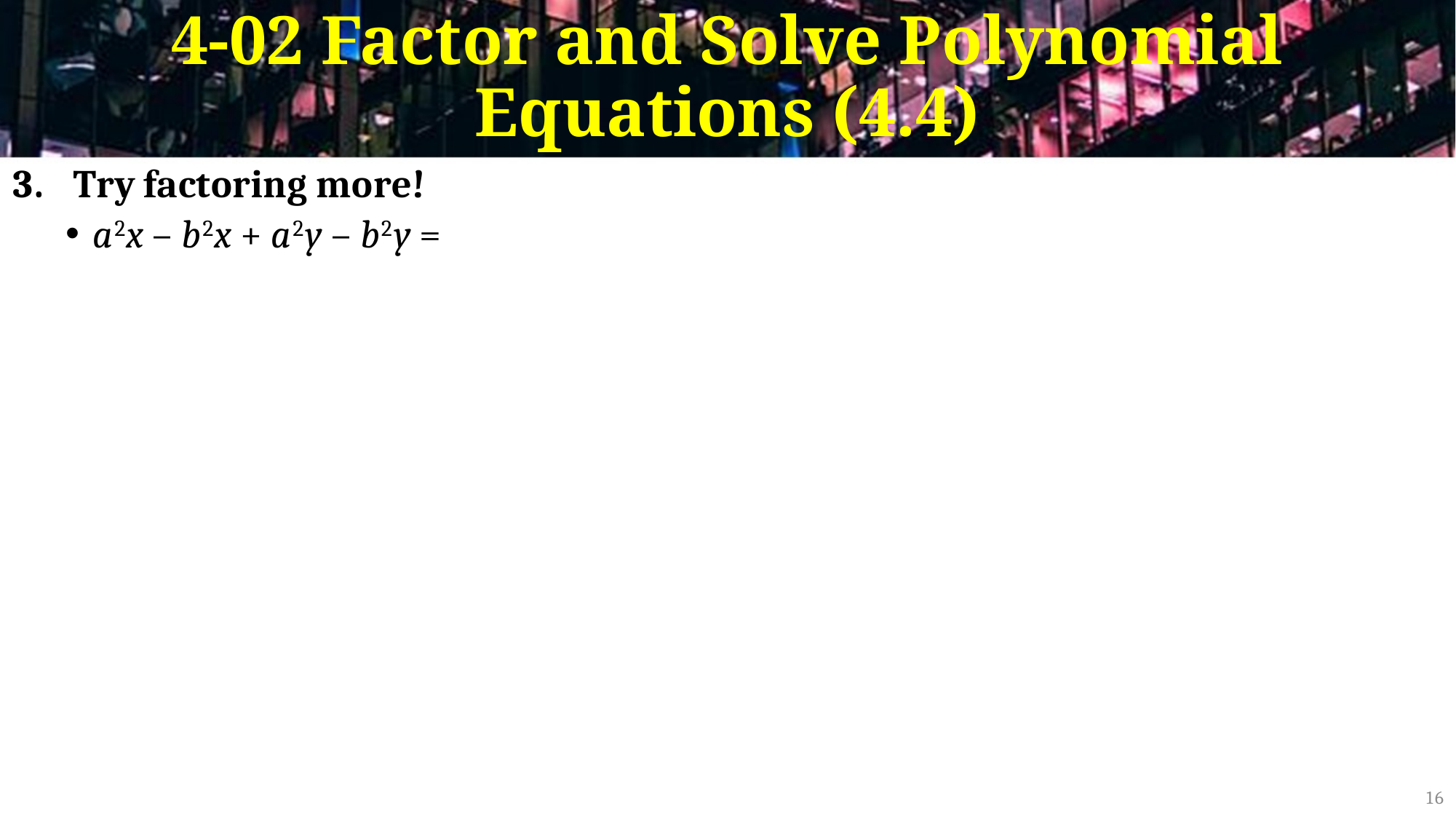

# 4-02 Factor and Solve Polynomial Equations (4.4)
Try factoring more!
a2x – b2x + a2y – b2y =

16